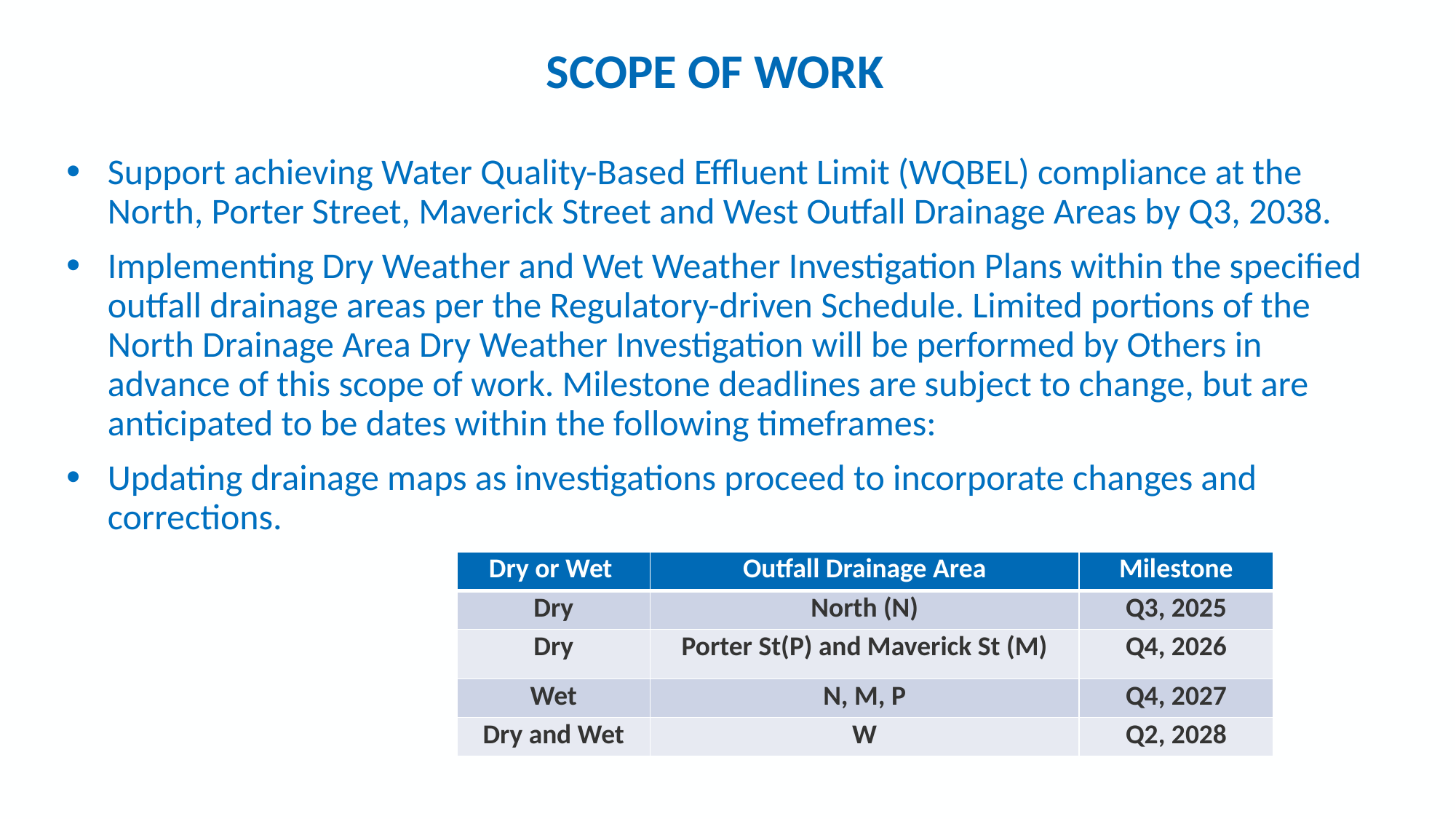

# SCOPE OF WORK
Support achieving Water Quality-Based Effluent Limit (WQBEL) compliance at the North, Porter Street, Maverick Street and West Outfall Drainage Areas by Q3, 2038.
Implementing Dry Weather and Wet Weather Investigation Plans within the specified outfall drainage areas per the Regulatory-driven Schedule. Limited portions of the North Drainage Area Dry Weather Investigation will be performed by Others in advance of this scope of work. Milestone deadlines are subject to change, but are anticipated to be dates within the following timeframes:
Updating drainage maps as investigations proceed to incorporate changes and corrections.

| Dry or Wet | Outfall Drainage Area | Milestone |
| --- | --- | --- |
| Dry | North (N) | Q3, 2025 |
| Dry | Porter St(P) and Maverick St (M) | Q4, 2026 |
| Wet | N, M, P | Q4, 2027 |
| Dry and Wet | W | Q2, 2028 |
10